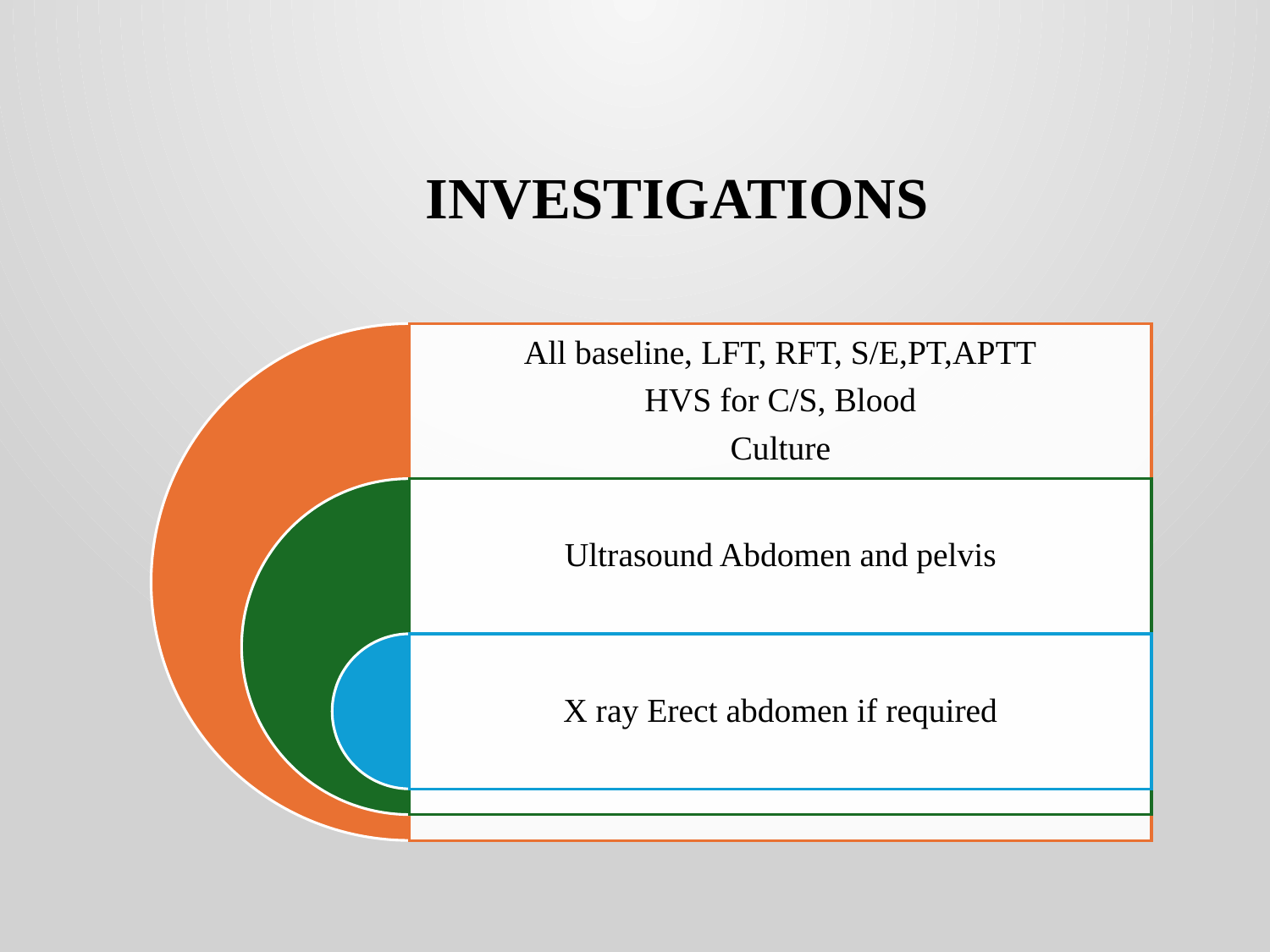

# INVESTIGATIONS
All baseline, LFT, RFT, S/E,PT,APTT
HVS for C/S, Blood
 Culture
Ultrasound Abdomen and pelvis
X ray Erect abdomen if required